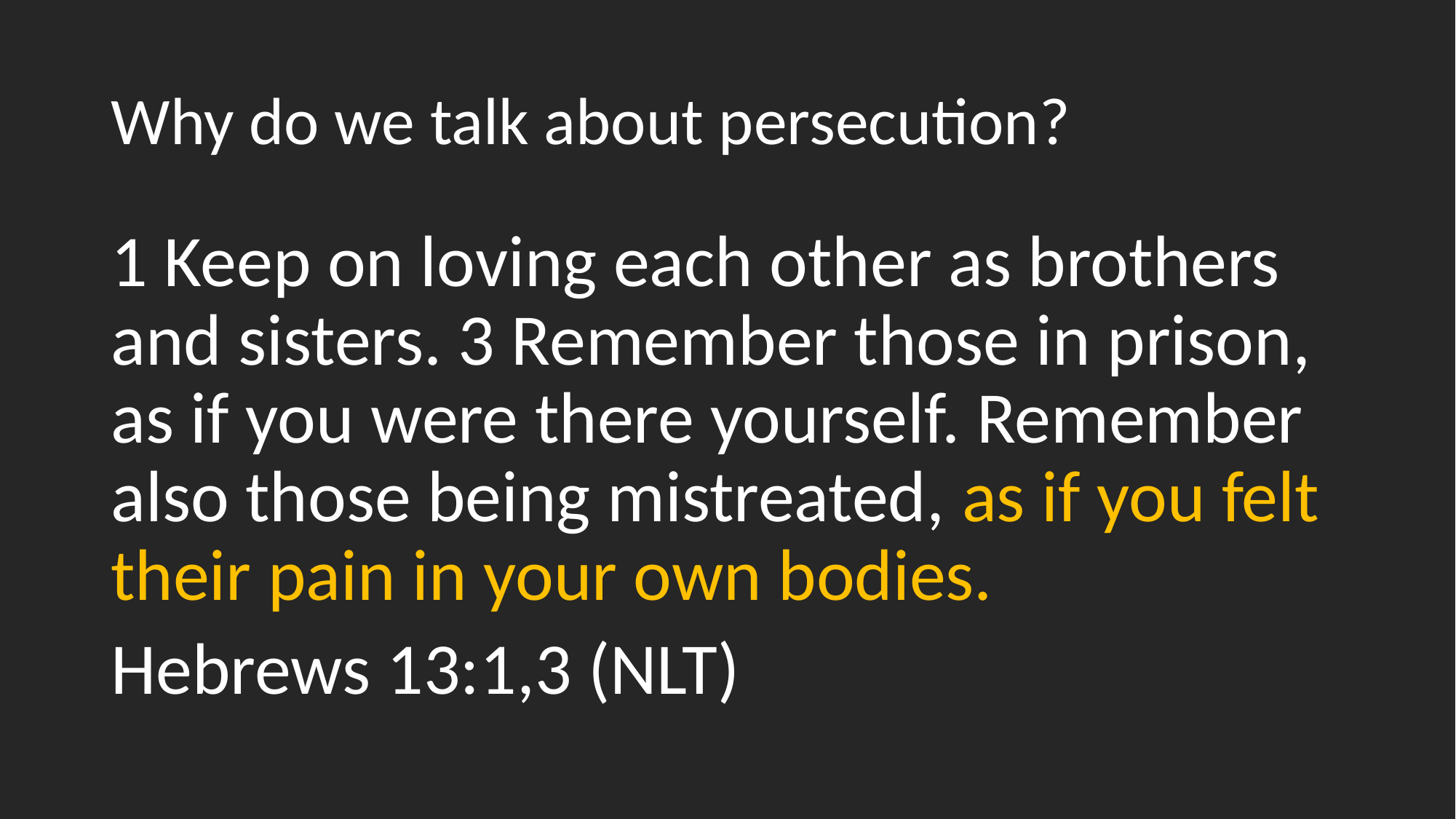

# Why do we talk about persecution?
1 Keep on loving each other as brothers and sisters. 3 Remember those in prison, as if you were there yourself. Remember also those being mistreated, as if you felt their pain in your own bodies.
Hebrews 13:1,3 (NLT)